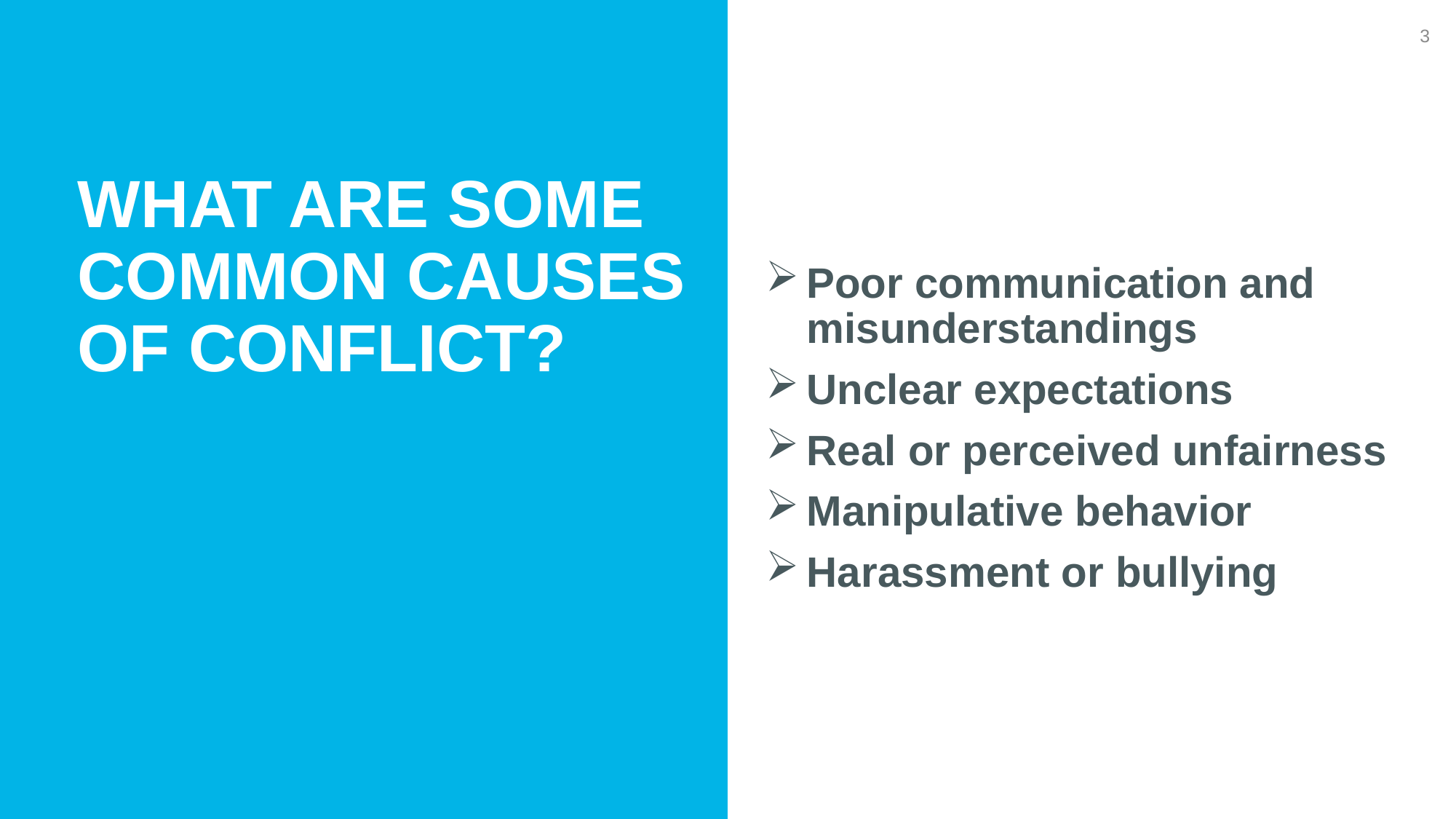

3
What are some Common causes of conflict?
Poor communication and misunderstandings
Unclear expectations
Real or perceived unfairness
Manipulative behavior
Harassment or bullying